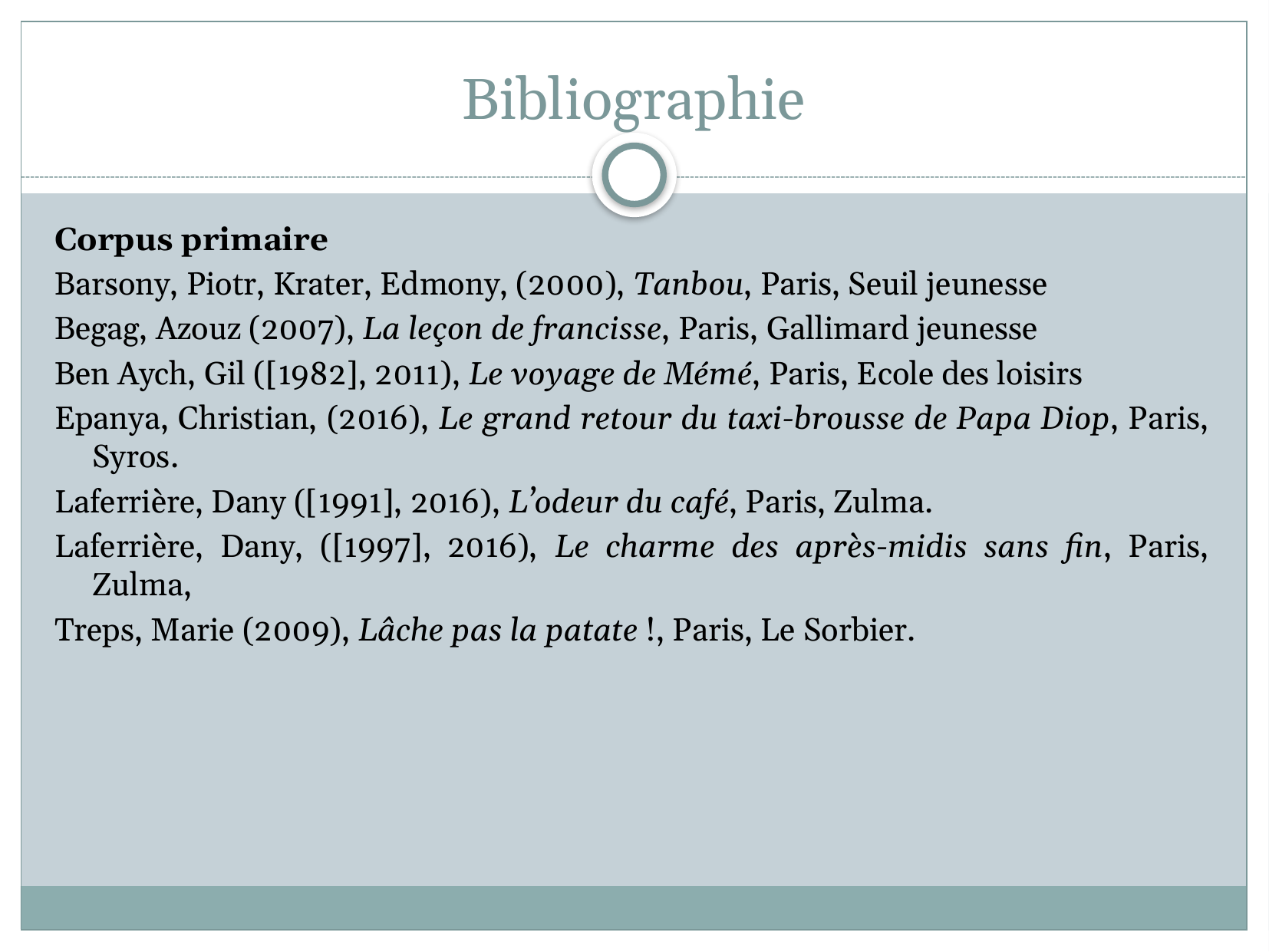

# Bibliographie
Corpus primaire
Barsony, Piotr, Krater, Edmony, (2000), Tanbou, Paris, Seuil jeunesse
Begag, Azouz (2007), La leçon de francisse, Paris, Gallimard jeunesse
Ben Aych, Gil ([1982], 2011), Le voyage de Mémé, Paris, Ecole des loisirs
Epanya, Christian, (2016), Le grand retour du taxi-brousse de Papa Diop, Paris, Syros.
Laferrière, Dany ([1991], 2016), L’odeur du café, Paris, Zulma.
Laferrière, Dany, ([1997], 2016), Le charme des après-midis sans fin, Paris, Zulma,
Treps, Marie (2009), Lâche pas la patate !, Paris, Le Sorbier.